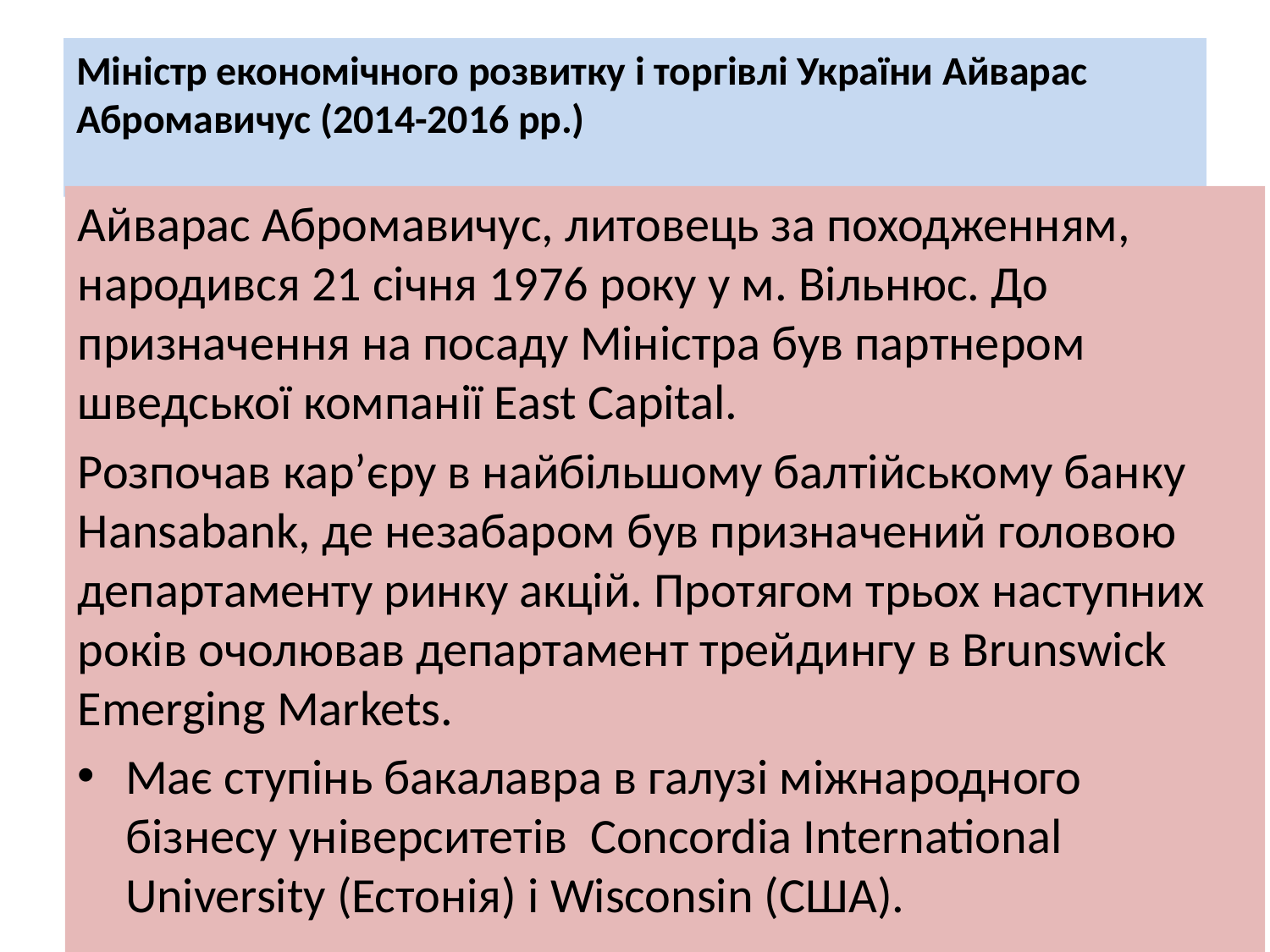

# Міністр економічного розвитку і торгівлі України Айварас Абромавичус (2014-2016 рр.)
Айварас Абромавичус, литовець за походженням, народився 21 січня 1976 року у м. Вільнюс. До призначення на посаду Міністра був партнером шведської компанії East Capital.
Розпочав кар’єру в найбільшому балтійському банку Hansabank, де незабаром був призначений головою департаменту ринку акцій. Протягом трьох наступних років очолював департамент трейдингу в Brunswick Emerging Markets.
Має ступінь бакалавра в галузі міжнародного бізнесу університетів  Concordia International University (Естонія) і Wisconsin (США).